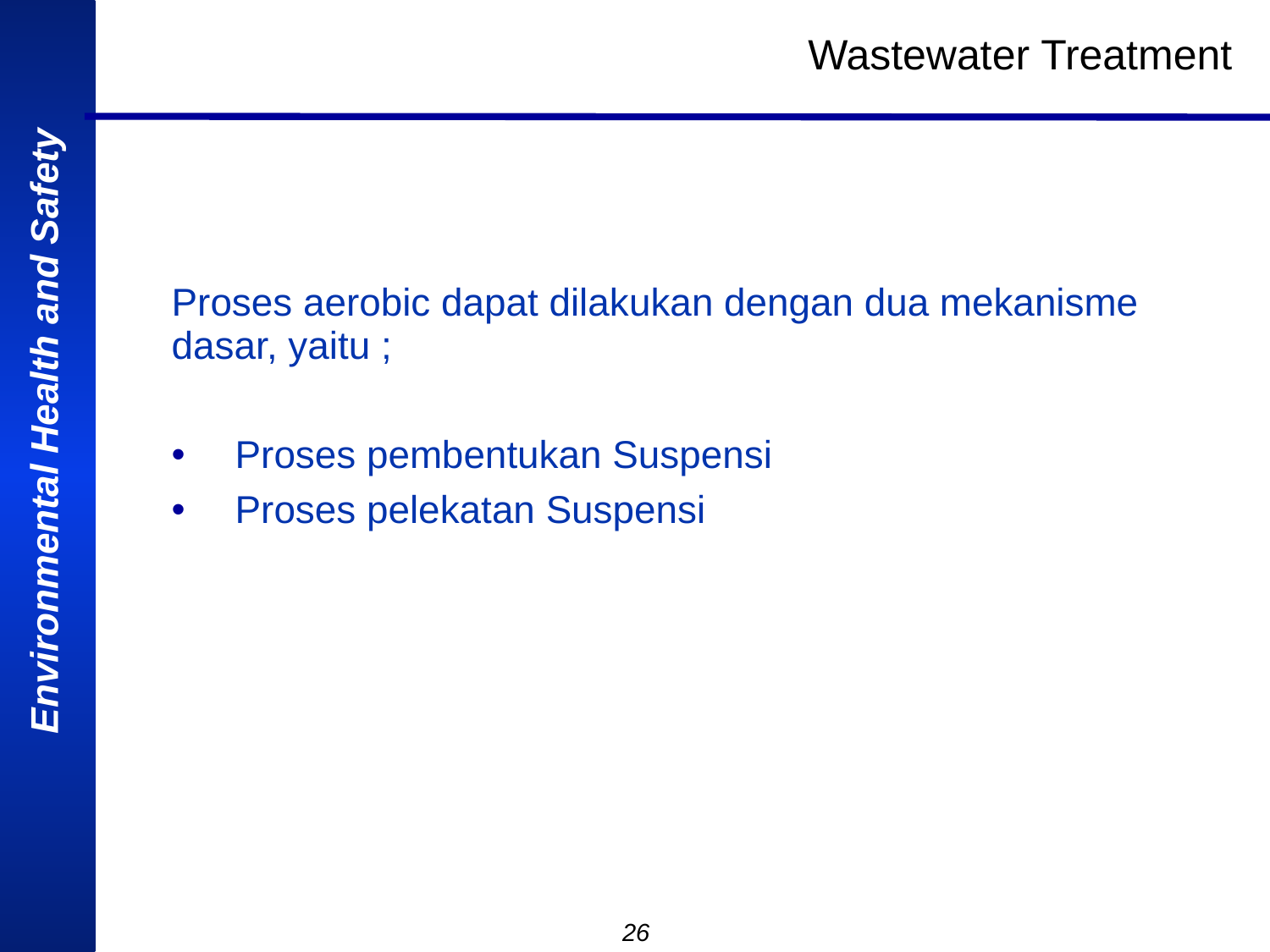

Wastewater Treatment
Proses aerobic dapat dilakukan dengan dua mekanisme dasar, yaitu ;

Proses pembentukan Suspensi
Proses pelekatan Suspensi